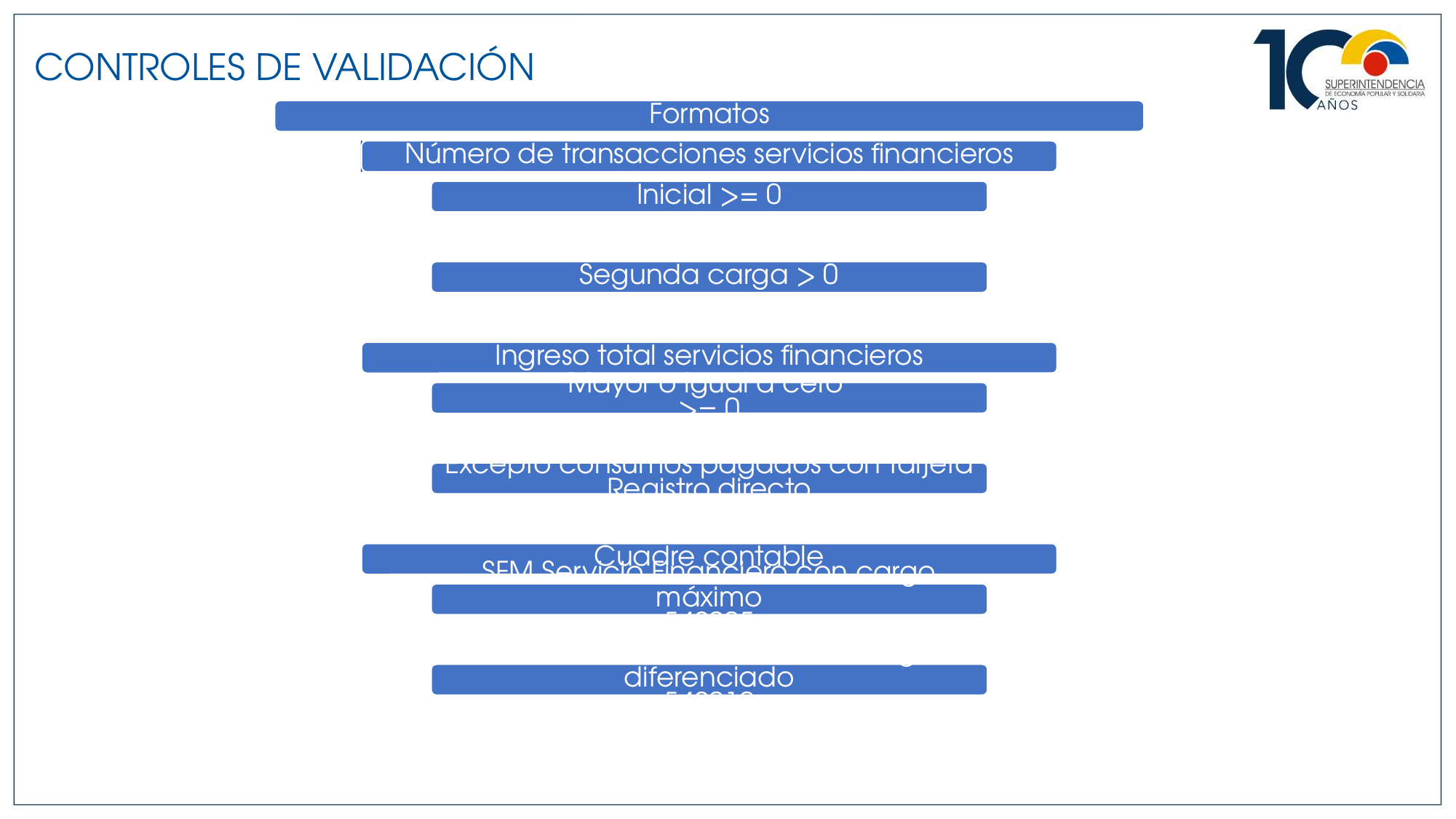

# CONTROLES DE VALIDACIÓN
Formatos
Número de transacciones servicios financieros
Inicial >= 0
Segunda carga > 0
Ingreso total servicios financieros
Mayor o igual a cero
>= 0
Excepto consumos pagados con tarjeta
Registro directo
Cuadre contable
SFM Servicio Financiero con cargo máximo
549005
SFD Servicio Financiero con cargo diferenciado
549010